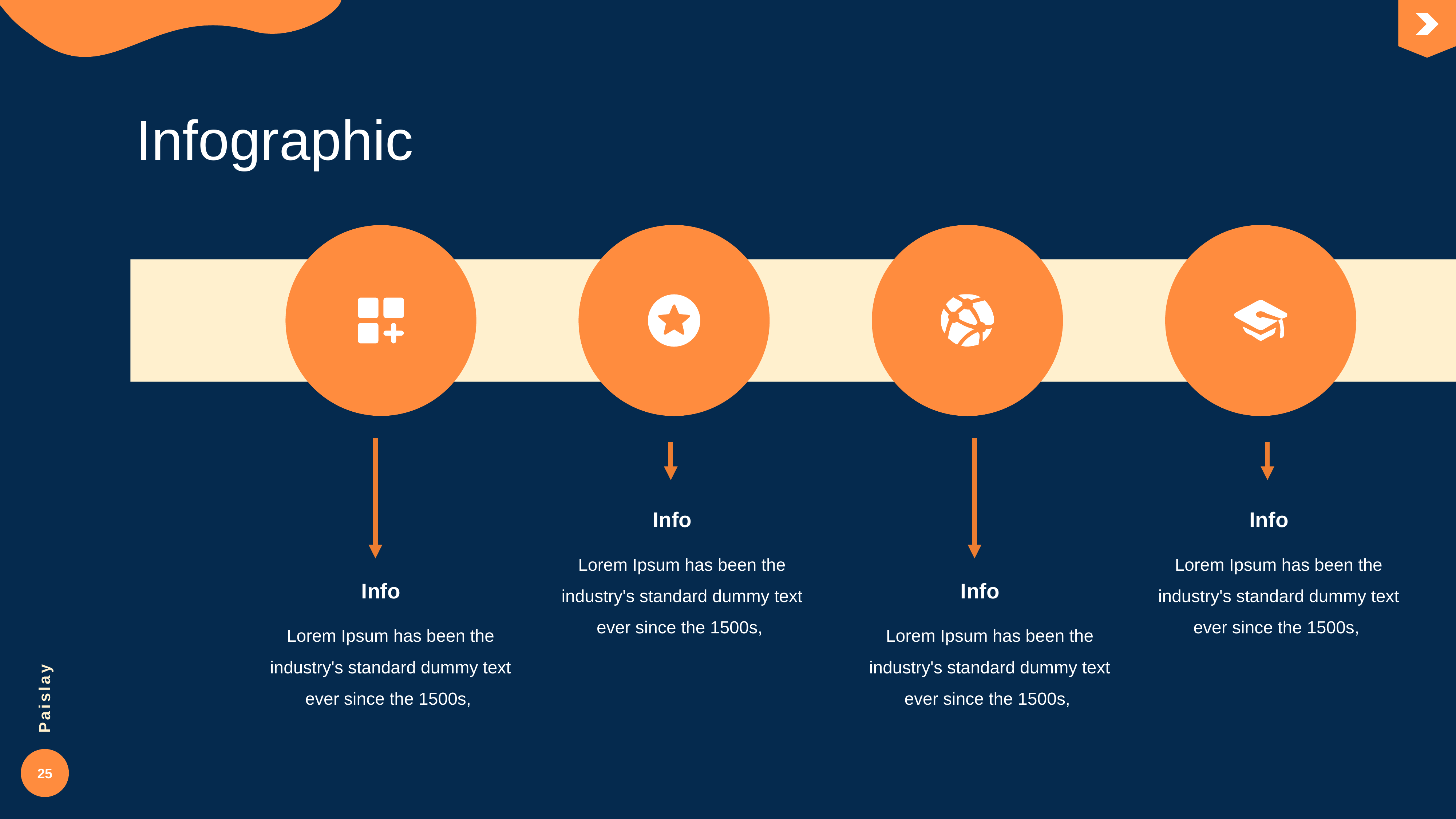

Infographic

Info
Info
Lorem Ipsum has been the industry's standard dummy text ever since the 1500s,
Lorem Ipsum has been the industry's standard dummy text ever since the 1500s,
Info
Info
Lorem Ipsum has been the industry's standard dummy text ever since the 1500s,
Lorem Ipsum has been the industry's standard dummy text ever since the 1500s,
Paislay
25